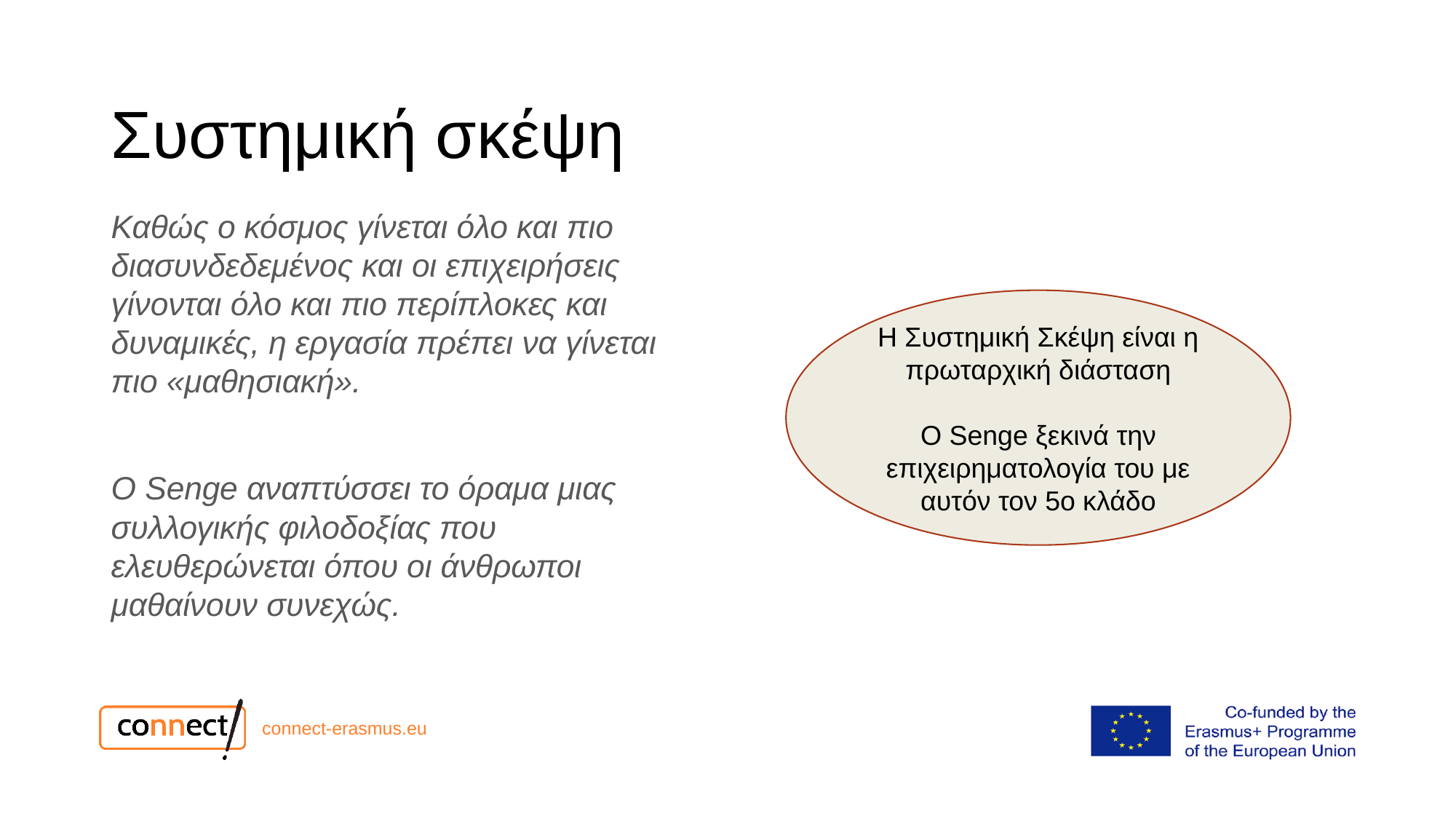

# Συστημική σκέψη
Καθώς ο κόσμος γίνεται όλο και πιο διασυνδεδεμένος και οι επιχειρήσεις γίνονται όλο και πιο περίπλοκες και δυναμικές, η εργασία πρέπει να γίνεται πιο «μαθησιακή».

Ο Senge αναπτύσσει το όραμα μιας συλλογικής φιλοδοξίας που ελευθερώνεται όπου οι άνθρωποι μαθαίνουν συνεχώς.
Η Συστημική Σκέψη είναι η πρωταρχική διάσταση

Ο Senge ξεκινά την επιχειρηματολογία του με αυτόν τον 5ο κλάδο
connect-erasmus.eu